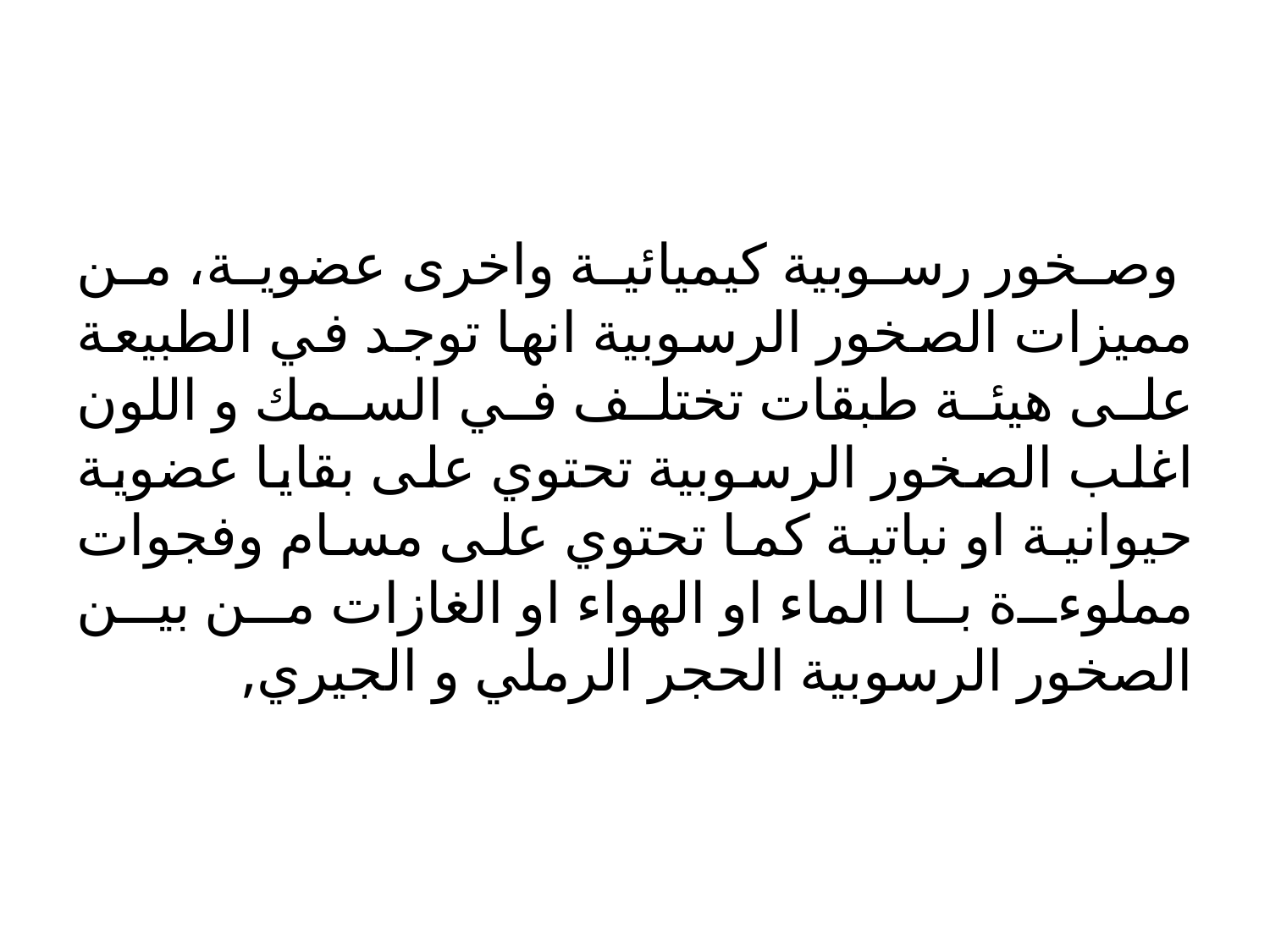

وصخور رسوبية كيميائية واخرى عضوية، من مميزات الصخور الرسوبية انها توجد في الطبيعة على هيئة طبقات تختلف في السمك و اللون اغلب الصخور الرسوبية تحتوي على بقايا عضوية حيوانية او نباتية كما تحتوي على مسام وفجوات مملوءة با الماء او الهواء او الغازات من بين الصخور الرسوبية الحجر الرملي و الجيري,